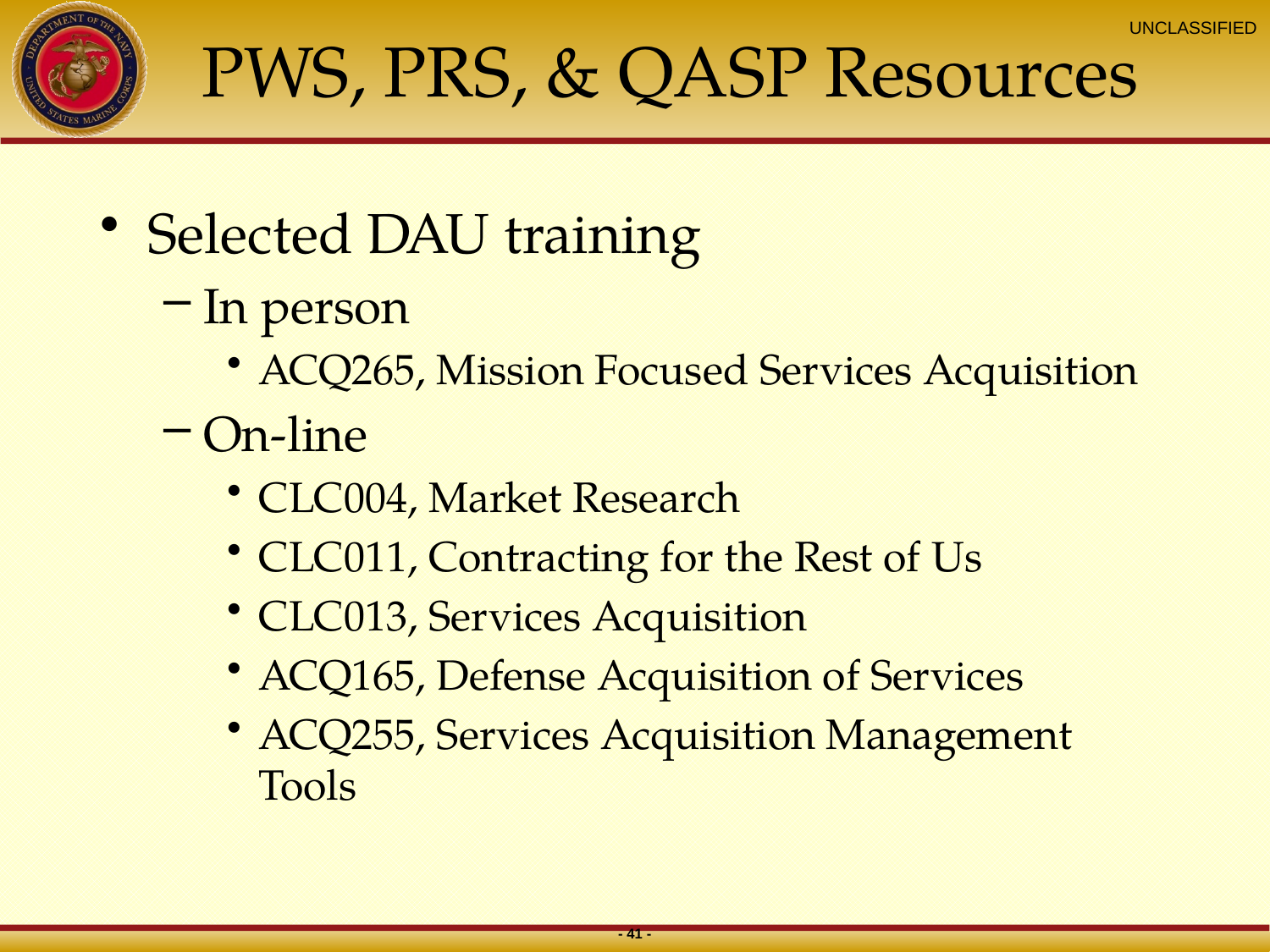

# PWS, PRS, & QASP Resources
Selected DAU training
In person
ACQ265, Mission Focused Services Acquisition
On-line
CLC004, Market Research
CLC011, Contracting for the Rest of Us
CLC013, Services Acquisition
ACQ165, Defense Acquisition of Services
ACQ255, Services Acquisition Management Tools